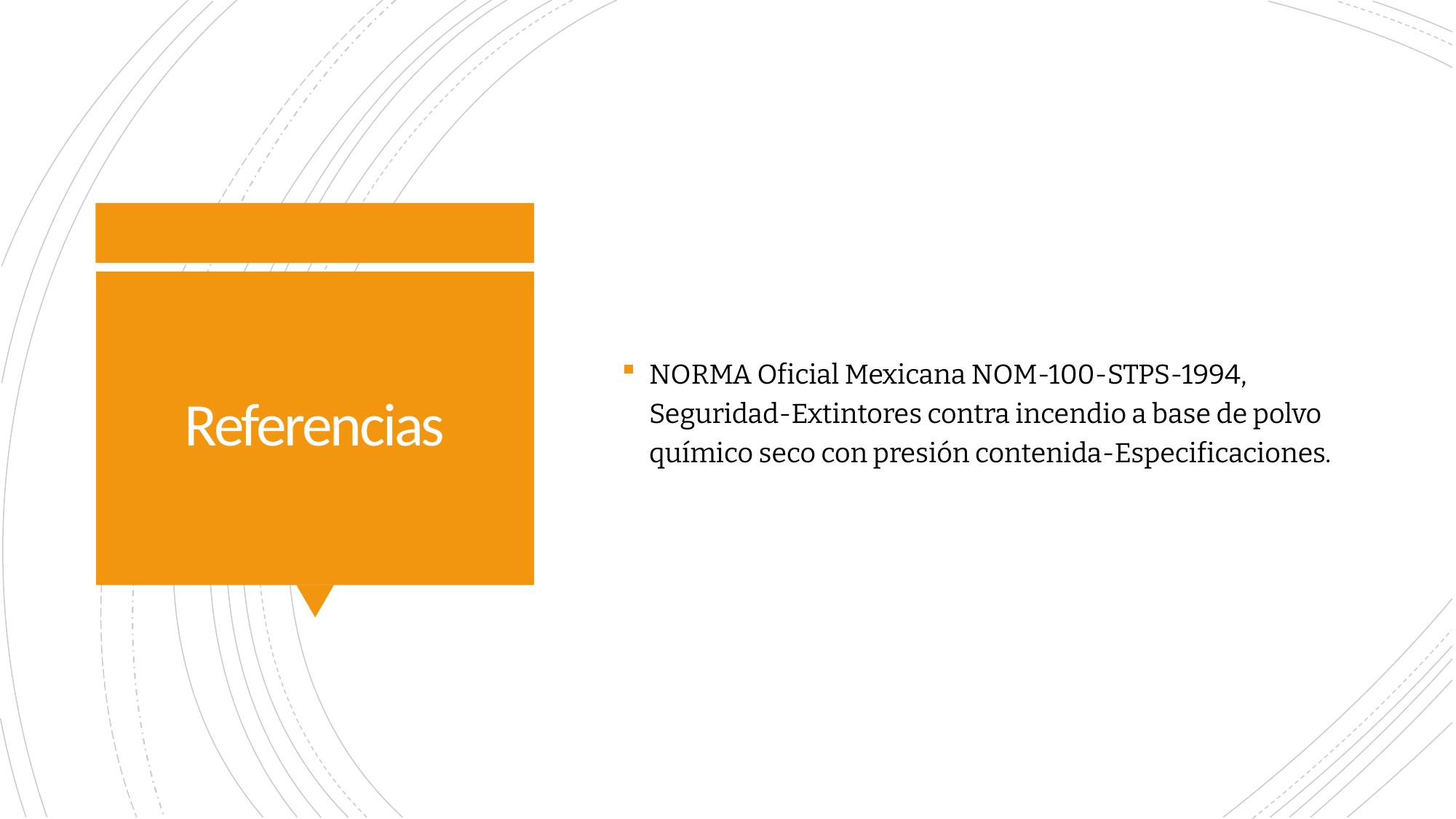

NORMA Oficial Mexicana NOM-100-STPS-1994, Seguridad-Extintores contra incendio a base de polvo químico seco con presión contenida-Especificaciones.
# Referencias